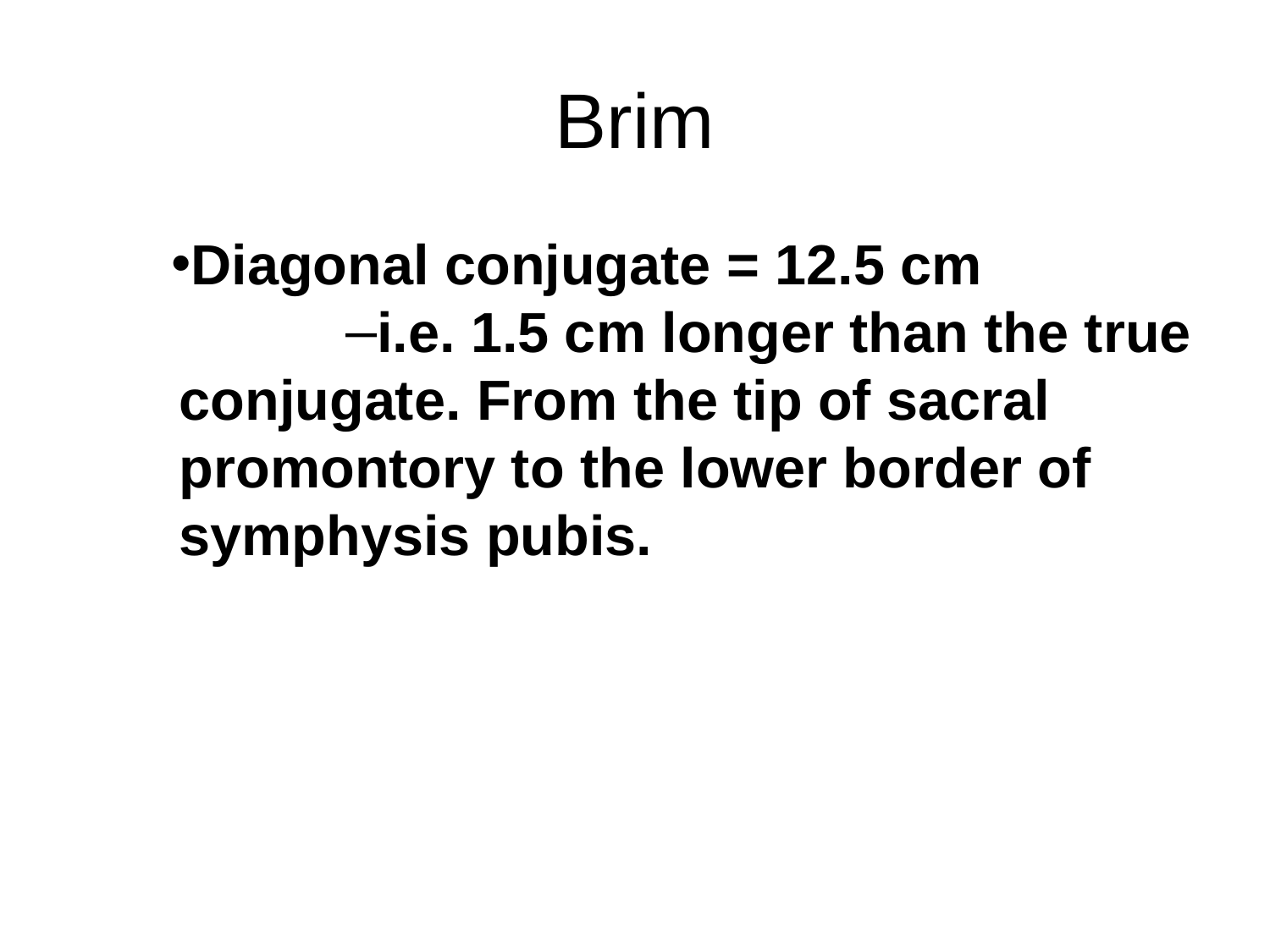

# Brim
Diagonal conjugate = 12.5 cm
i.e. 1.5 cm longer than the true conjugate. From the tip of sacral promontory to the lower border of symphysis pubis.